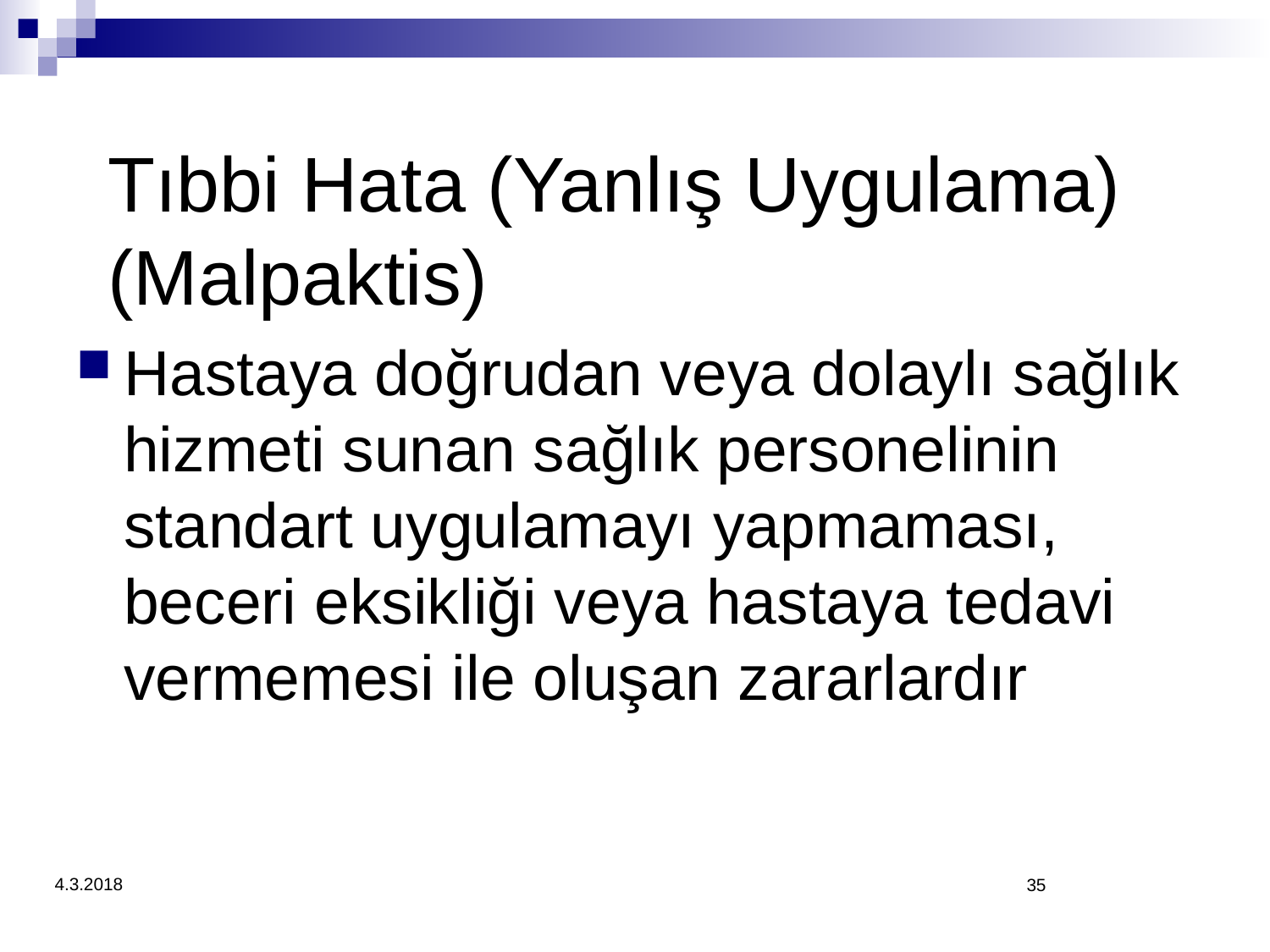

Tıbbi Hata (Yanlış Uygulama) (Malpaktis)
Hastaya doğrudan veya dolaylı sağlık hizmeti sunan sağlık personelinin standart uygulamayı yapmaması, beceri eksikliği veya hastaya tedavi vermemesi ile oluşan zararlardır
4.3.2018
35